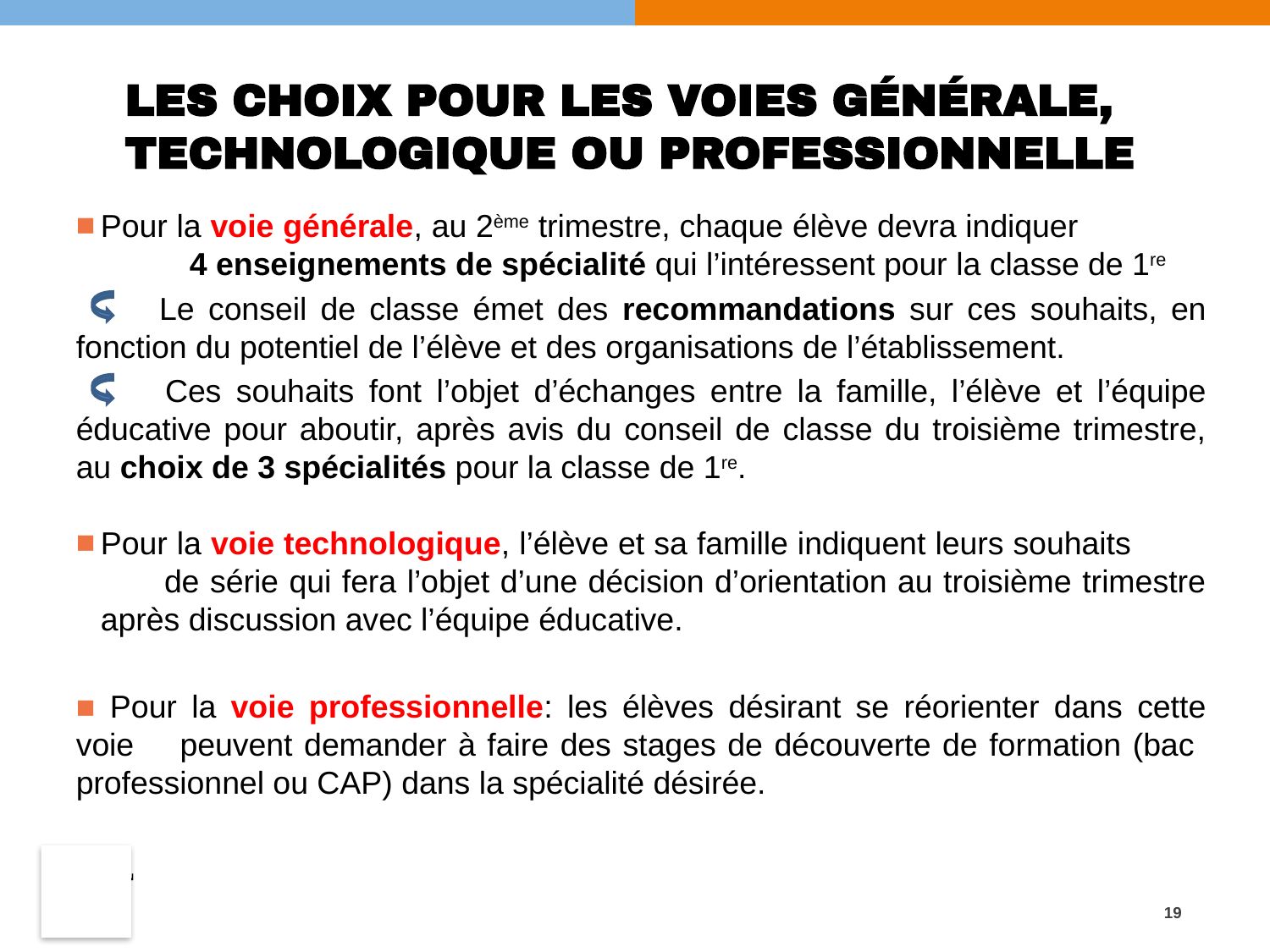

# Les choix pour les voies générale, technologique ou professionnelle
Pour la voie générale, au 2ème trimestre, chaque élève devra indiquer                         4 enseignements de spécialité qui l’intéressent pour la classe de 1re
      Le conseil de classe émet des recommandations sur ces souhaits, en fonction du potentiel de l’élève et des organisations de l’établissement.
      Ces souhaits font l’objet d’échanges entre la famille, l’élève et l’équipe éducative pour aboutir, après avis du conseil de classe du troisième trimestre, au choix de 3 spécialités pour la classe de 1re.

Pour la voie technologique, l’élève et sa famille indiquent leurs souhaits               de série qui fera l’objet d’une décision d’orientation au troisième trimestre après discussion avec l’équipe éducative.

■ Pour la voie professionnelle: les élèves désirant se réorienter dans cette voie    peuvent demander à faire des stages de découverte de formation (bac  professionnel ou CAP) dans la spécialité désirée.

19